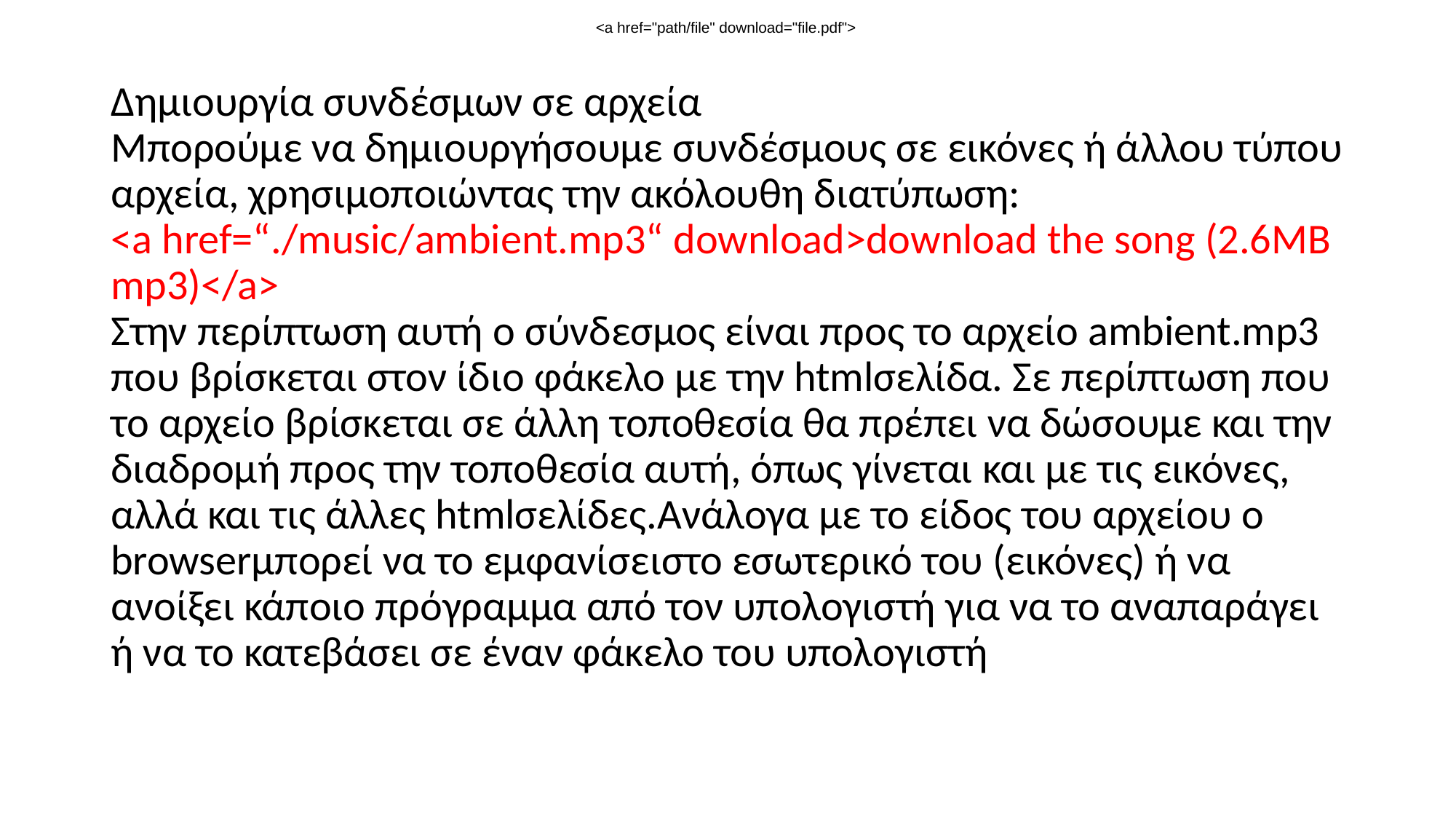

<a href="path/file" download="file.pdf">
# Δημιουργία συνδέσμων σε αρχεία Μπορούμε να δημιουργήσουμε συνδέσμους σε εικόνες ή άλλου τύπου αρχεία, χρησιμοποιώντας την ακόλουθη διατύπωση: <a href=“./music/ambient.mp3“ download>download the song (2.6MB mp3)</a> Στην περίπτωση αυτή ο σύνδεσμος είναι προς το αρχείο ambient.mp3 που βρίσκεται στον ίδιο φάκελο με την htmlσελίδα. Σε περίπτωση που το αρχείο βρίσκεται σε άλλη τοποθεσία θα πρέπει να δώσουμε και την διαδρομή προς την τοποθεσία αυτή, όπως γίνεται και με τις εικόνες, αλλά και τις άλλες htmlσελίδες.Ανάλογα με το είδος του αρχείου ο browserμπορεί να το εμφανίσειστο εσωτερικό του (εικόνες) ή να ανοίξει κάποιο πρόγραμμα από τον υπολογιστή για να το αναπαράγει ή να το κατεβάσει σε έναν φάκελο του υπολογιστή